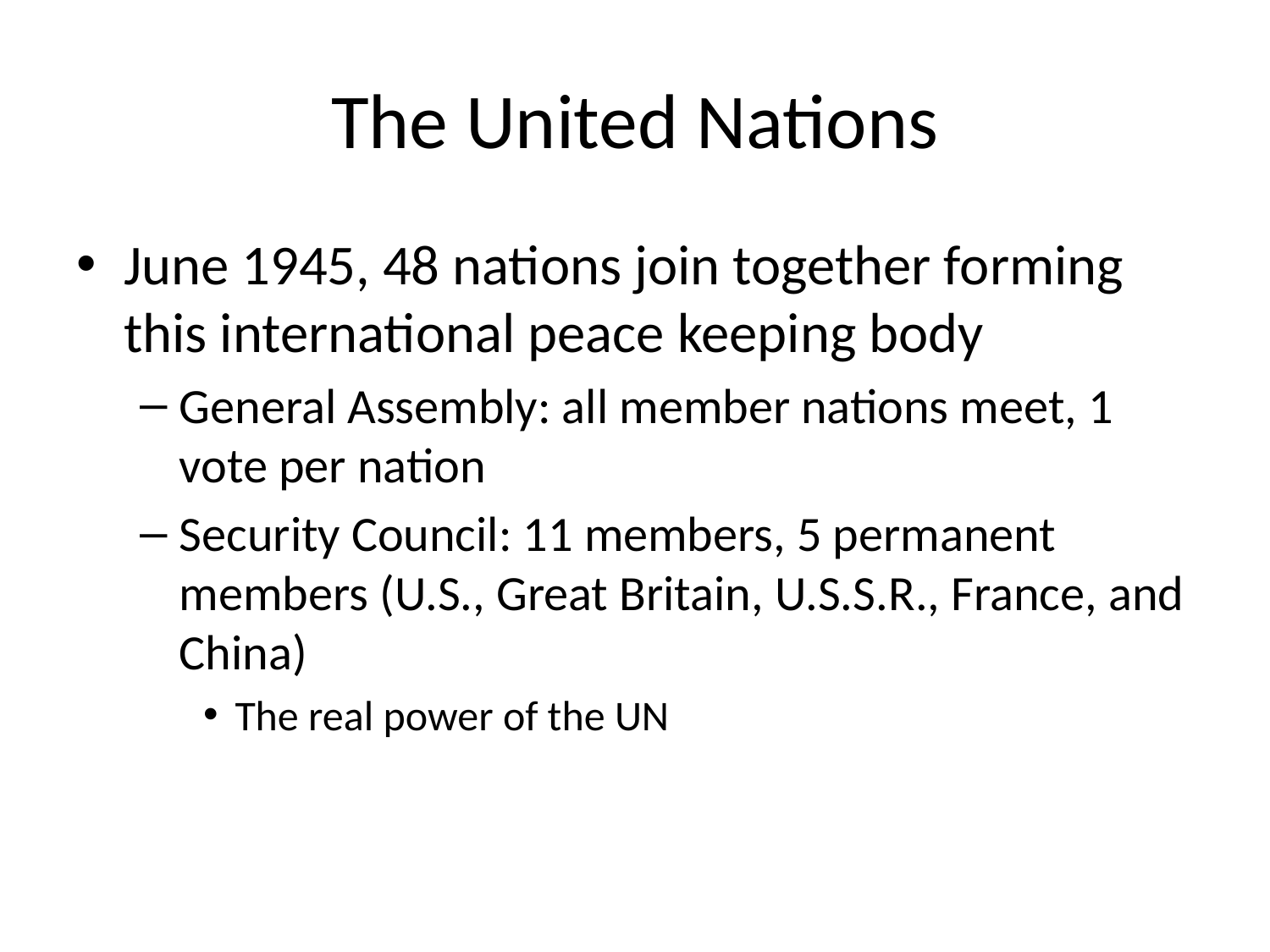

# The United Nations
June 1945, 48 nations join together forming this international peace keeping body
General Assembly: all member nations meet, 1 vote per nation
Security Council: 11 members, 5 permanent members (U.S., Great Britain, U.S.S.R., France, and China)
The real power of the UN